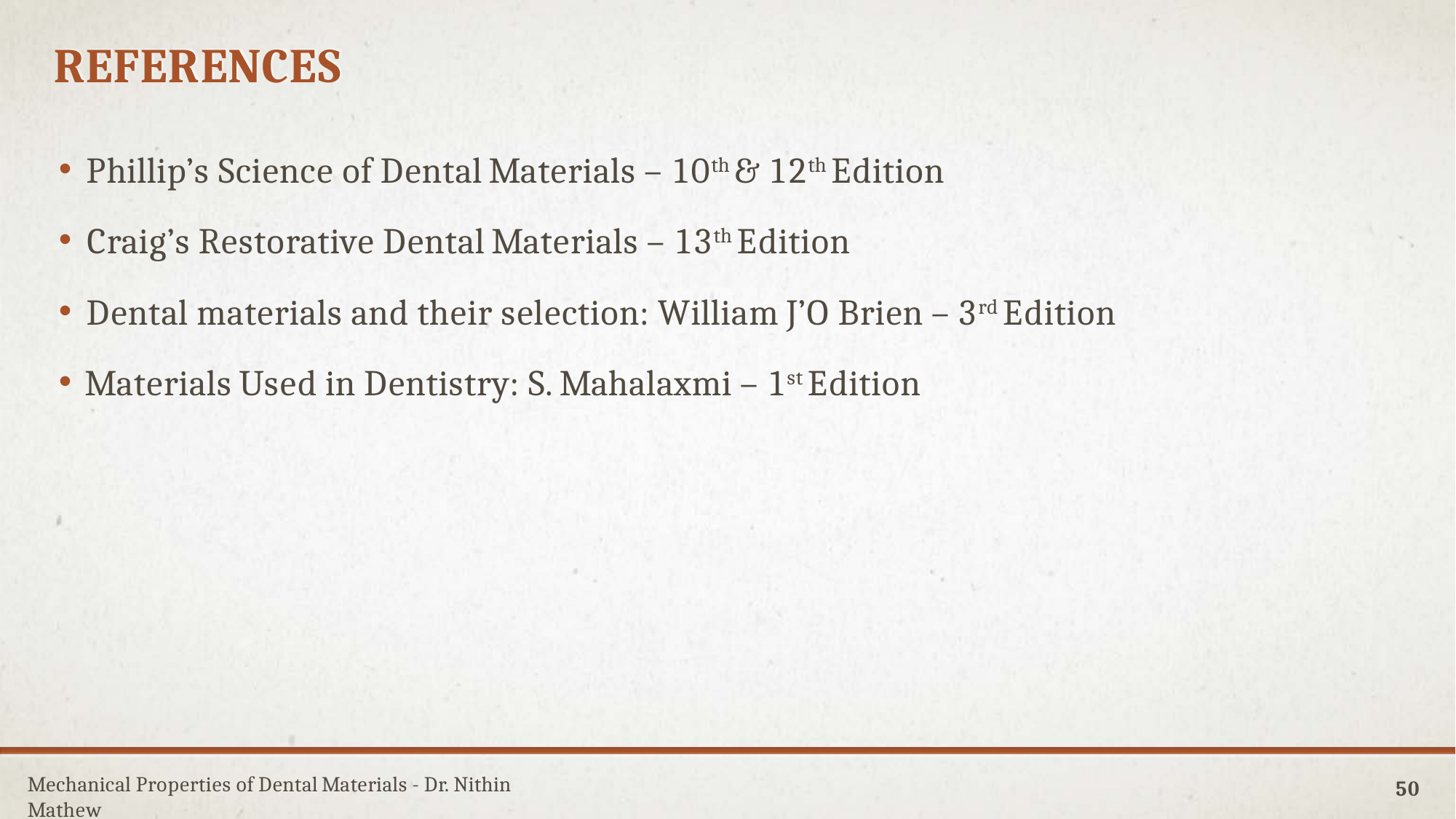

REFERENCES
Phillip’s Science of Dental Materials – 10th & 12th Edition
Craig’s Restorative Dental Materials – 13th Edition
Dental materials and their selection: William J’O Brien – 3rd Edition
Materials Used in Dentistry: S. Mahalaxmi – 1st Edition

Mechanical Properties of Dental Materials - Dr. Nithin Mathew
50